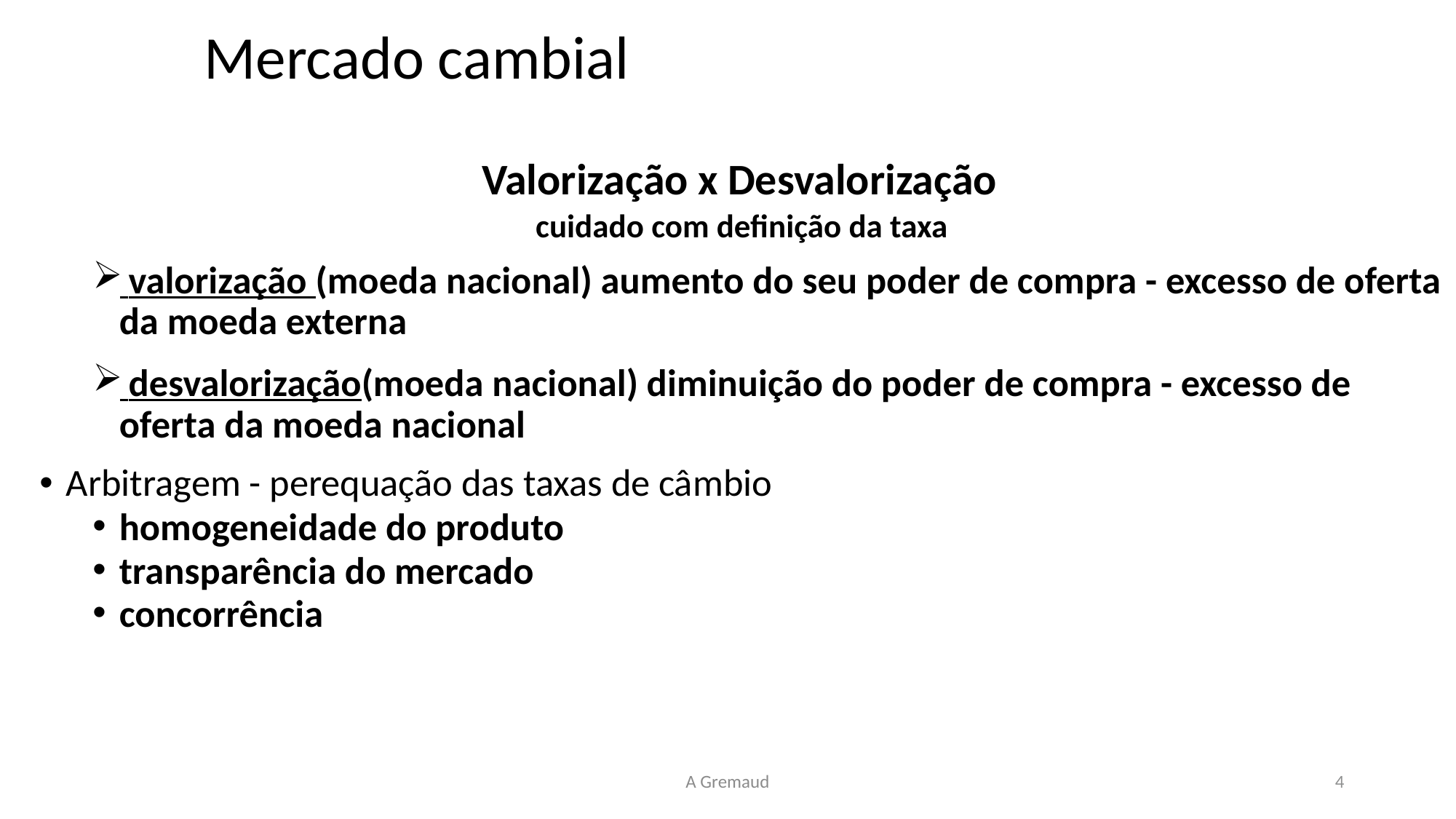

# Mercado cambial
Valorização x Desvalorização
cuidado com definição da taxa
 valorização (moeda nacional) aumento do seu poder de compra - excesso de oferta da moeda externa
 desvalorização(moeda nacional) diminuição do poder de compra - excesso de oferta da moeda nacional
Arbitragem - perequação das taxas de câmbio
homogeneidade do produto
transparência do mercado
concorrência
A Gremaud
4